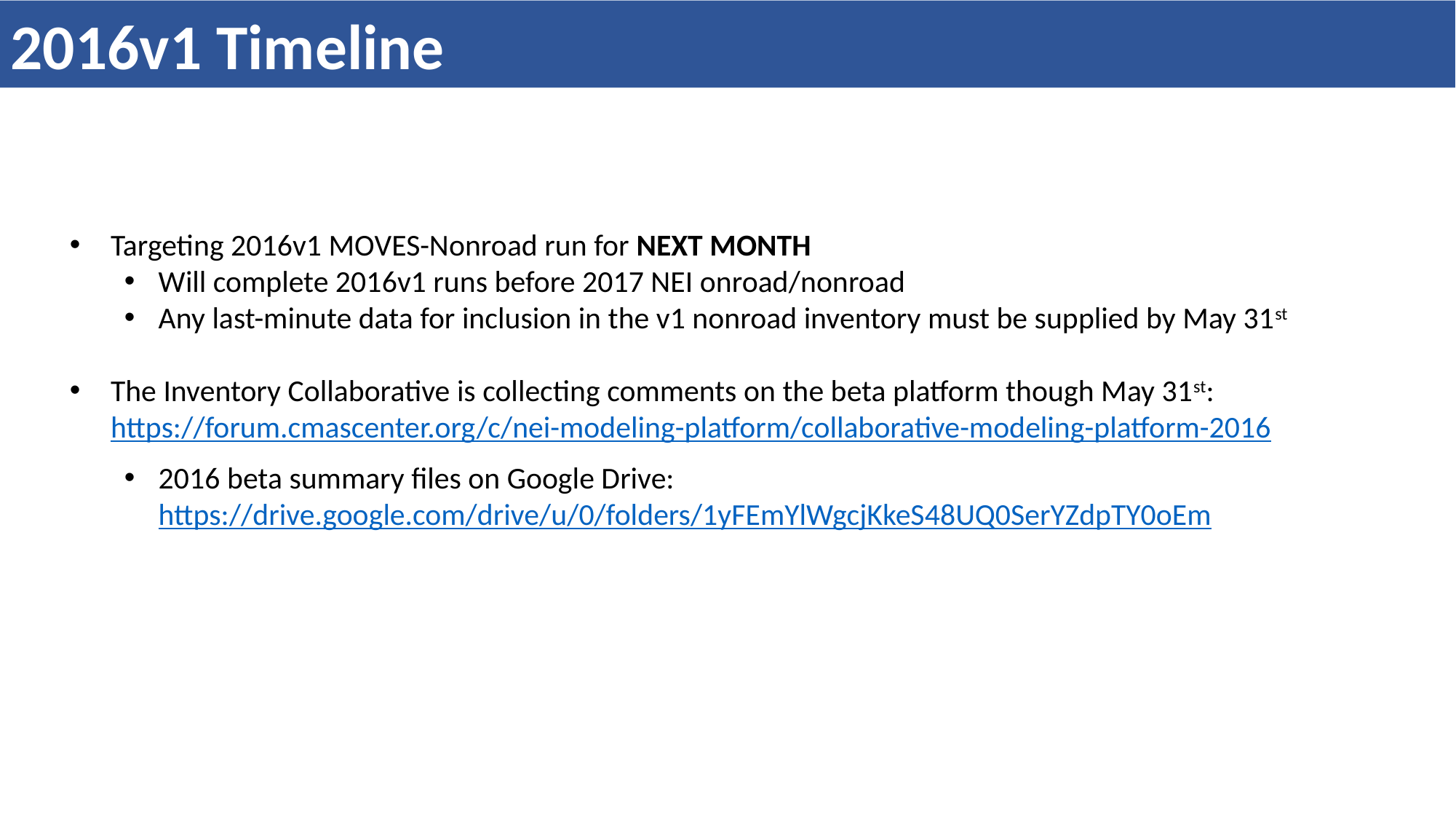

2016v1 Timeline

Targeting 2016v1 MOVES-Nonroad run for NEXT MONTH
Will complete 2016v1 runs before 2017 NEI onroad/nonroad
Any last-minute data for inclusion in the v1 nonroad inventory must be supplied by May 31st

The Inventory Collaborative is collecting comments on the beta platform though May 31st: https://forum.cmascenter.org/c/nei-modeling-platform/collaborative-modeling-platform-2016

2016 beta summary files on Google Drive: https://drive.google.com/drive/u/0/folders/1yFEmYlWgcjKkeS48UQ0SerYZdpTY0oEm